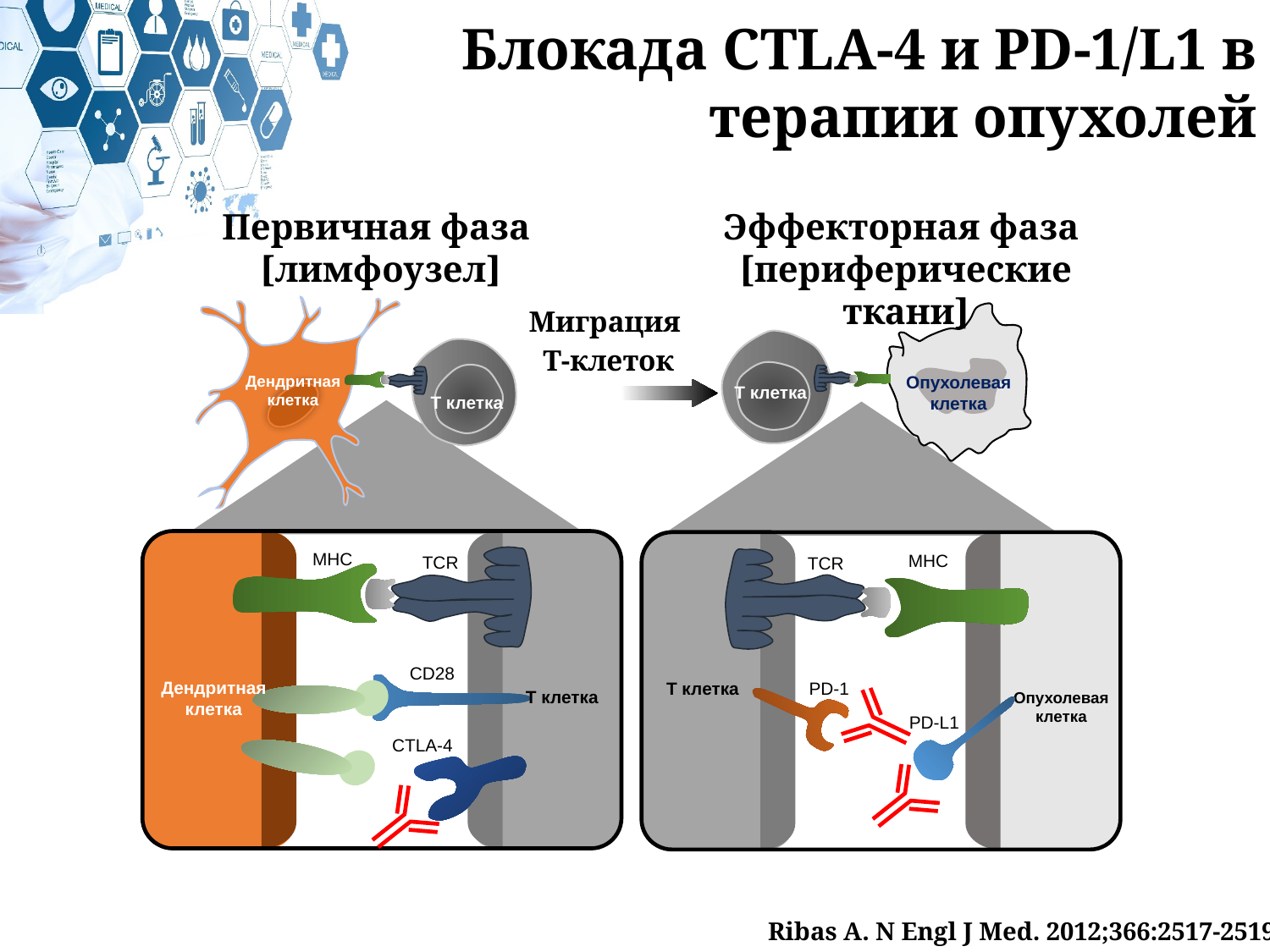

Блокада CTLA-4 и PD-1/L1 в терапии опухолей
Первичная фаза
[лимфоузел]
Эффекторная фаза
[периферические ткани]

Миграция
T-клеток

Опухолевая
клетка
Дендритная
клетка

T клетка

T клетка

MHC
TCR

CD28
Дендритная
клетка

T клетка

B7
CTLA-4

MHC
TCR

PD-1
T клетка

Опухолевая
клетка

PD-L1
Ribas A. N Engl J Med. 2012;366:2517-2519